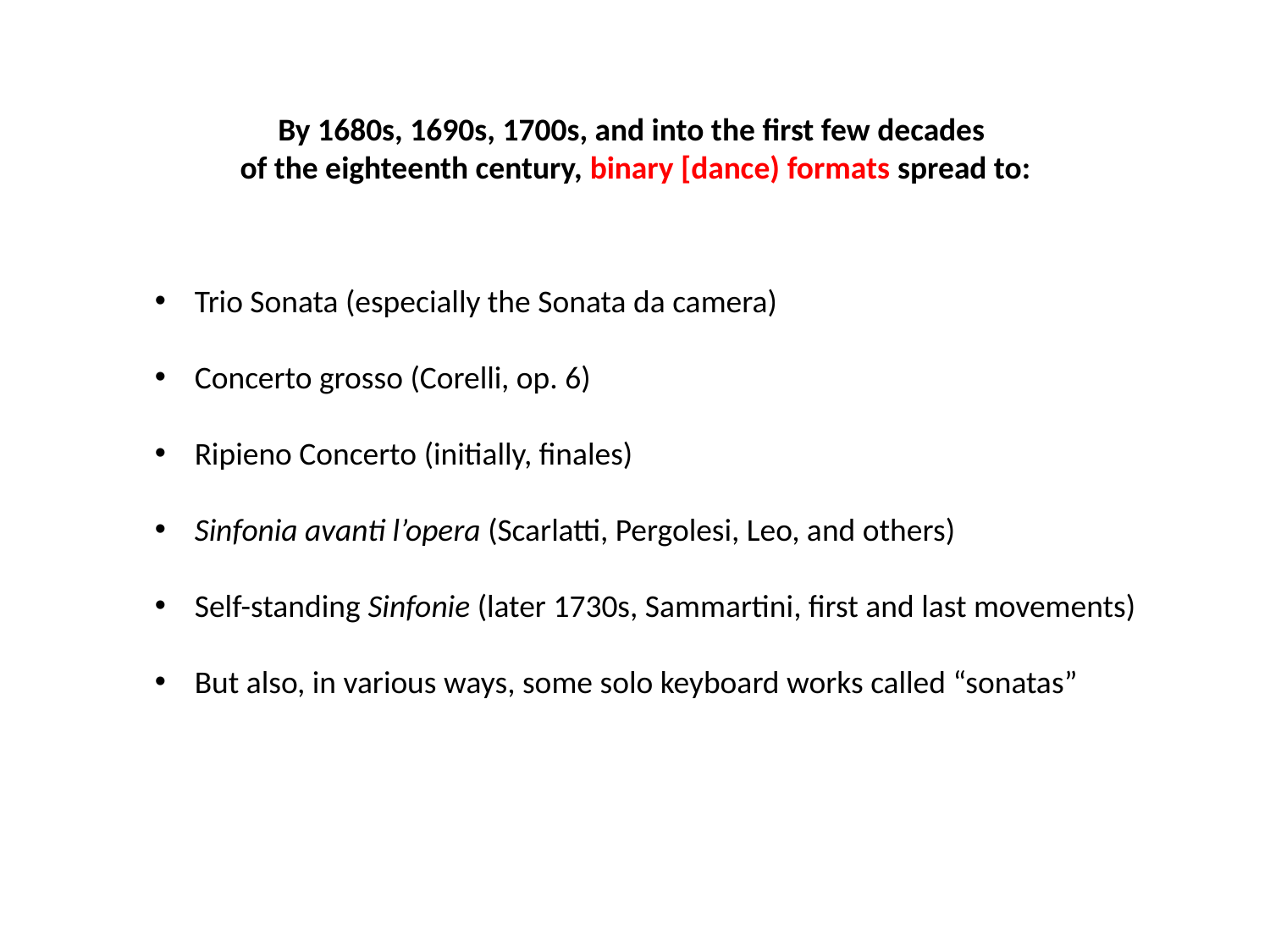

By 1680s, 1690s, 1700s, and into the first few decades
of the eighteenth century, binary [dance) formats spread to:
Trio Sonata (especially the Sonata da camera)

Concerto grosso (Corelli, op. 6)

Ripieno Concerto (initially, finales)

Sinfonia avanti l’opera (Scarlatti, Pergolesi, Leo, and others)

Self-standing Sinfonie (later 1730s, Sammartini, first and last movements)

But also, in various ways, some solo keyboard works called “sonatas”